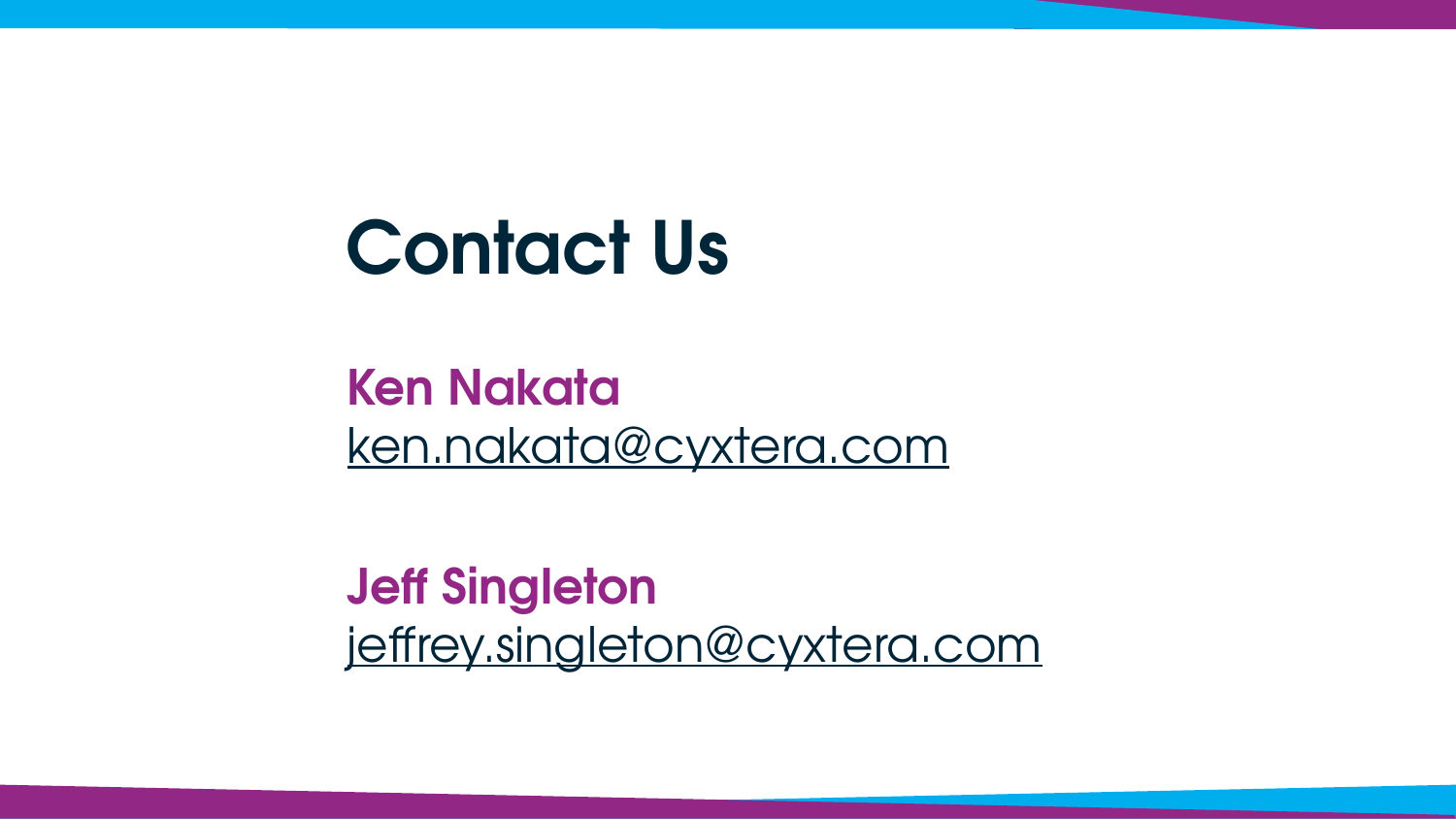

Contact Us
Ken Nakata
ken.nakata@cyxtera.com
Jeff Singleton
jeffrey.singleton@cyxtera.com